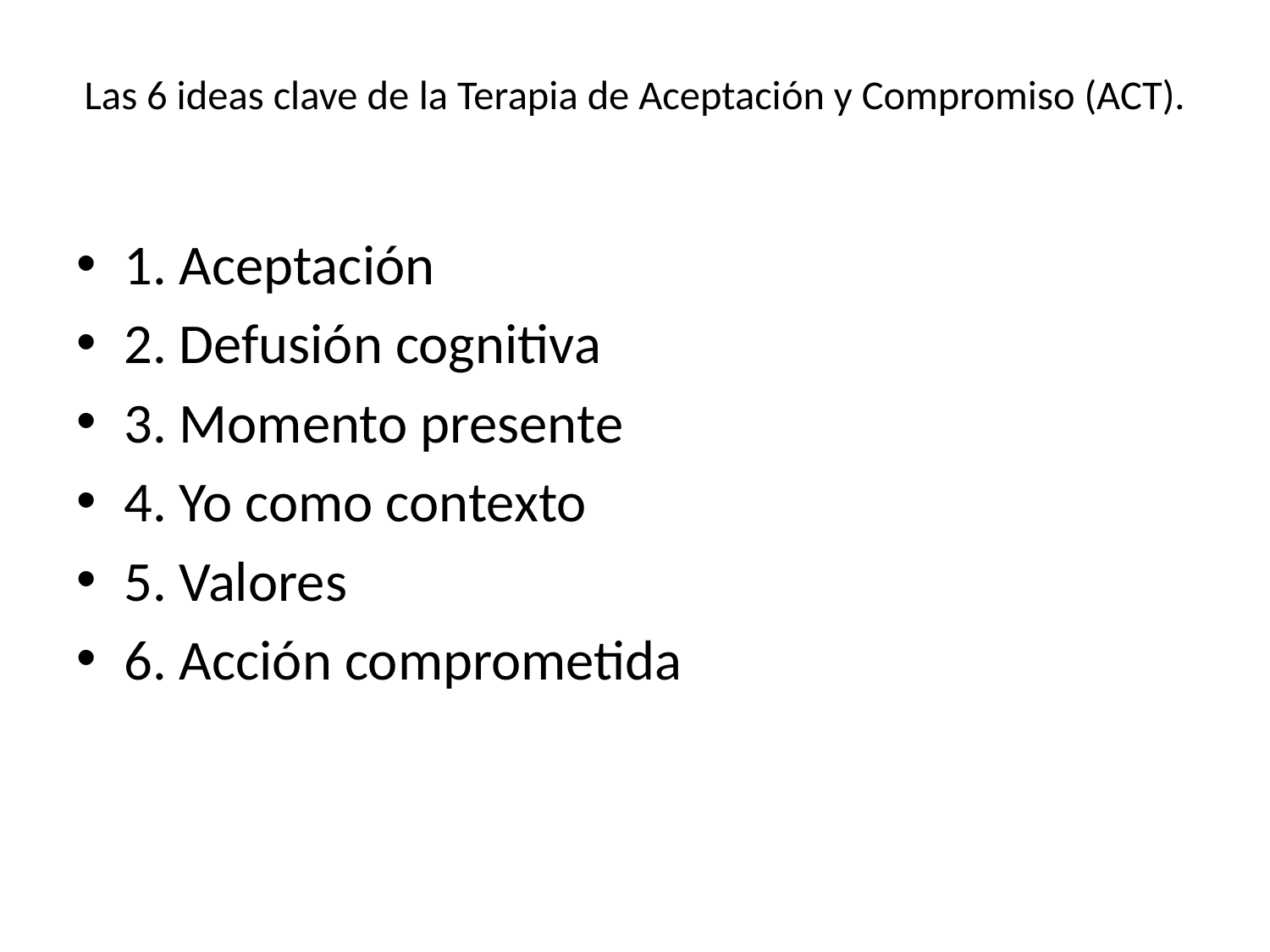

# Las 6 ideas clave de la Terapia de Aceptación y Compromiso (ACT).
1. Aceptación
2. Defusión cognitiva
3. Momento presente
4. Yo como contexto
5. Valores
6. Acción comprometida